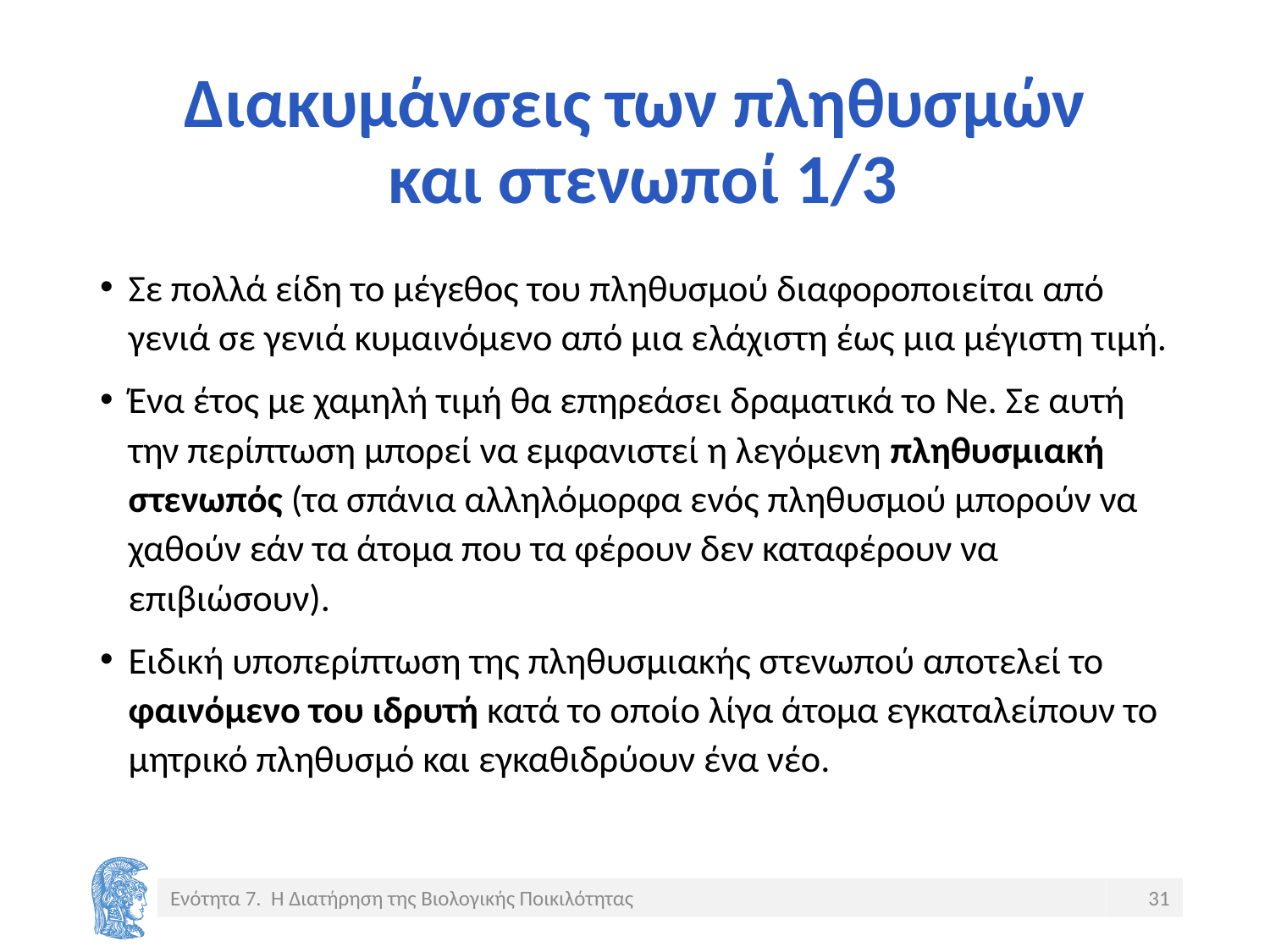

# Διακυμάνσεις των πληθυσμών και στενωποί 1/3
Σε πολλά είδη το μέγεθος του πληθυσμού διαφοροποιείται από γενιά σε γενιά κυμαινόμενο από μια ελάχιστη έως μια μέγιστη τιμή.
Ένα έτος με χαμηλή τιμή θα επηρεάσει δραματικά το Ne. Σε αυτή την περίπτωση μπορεί να εμφανιστεί η λεγόμενη πληθυσμιακή στενωπός (τα σπάνια αλληλόμορφα ενός πληθυσμού μπορούν να χαθούν εάν τα άτομα που τα φέρουν δεν καταφέρουν να επιβιώσουν).
Ειδική υποπερίπτωση της πληθυσμιακής στενωπού αποτελεί το φαινόμενο του ιδρυτή κατά το οποίο λίγα άτομα εγκαταλείπουν το μητρικό πληθυσμό και εγκαθιδρύουν ένα νέο.

Ενότητα 7.  Η Διατήρηση της Βιολογικής Ποικιλότητας
31